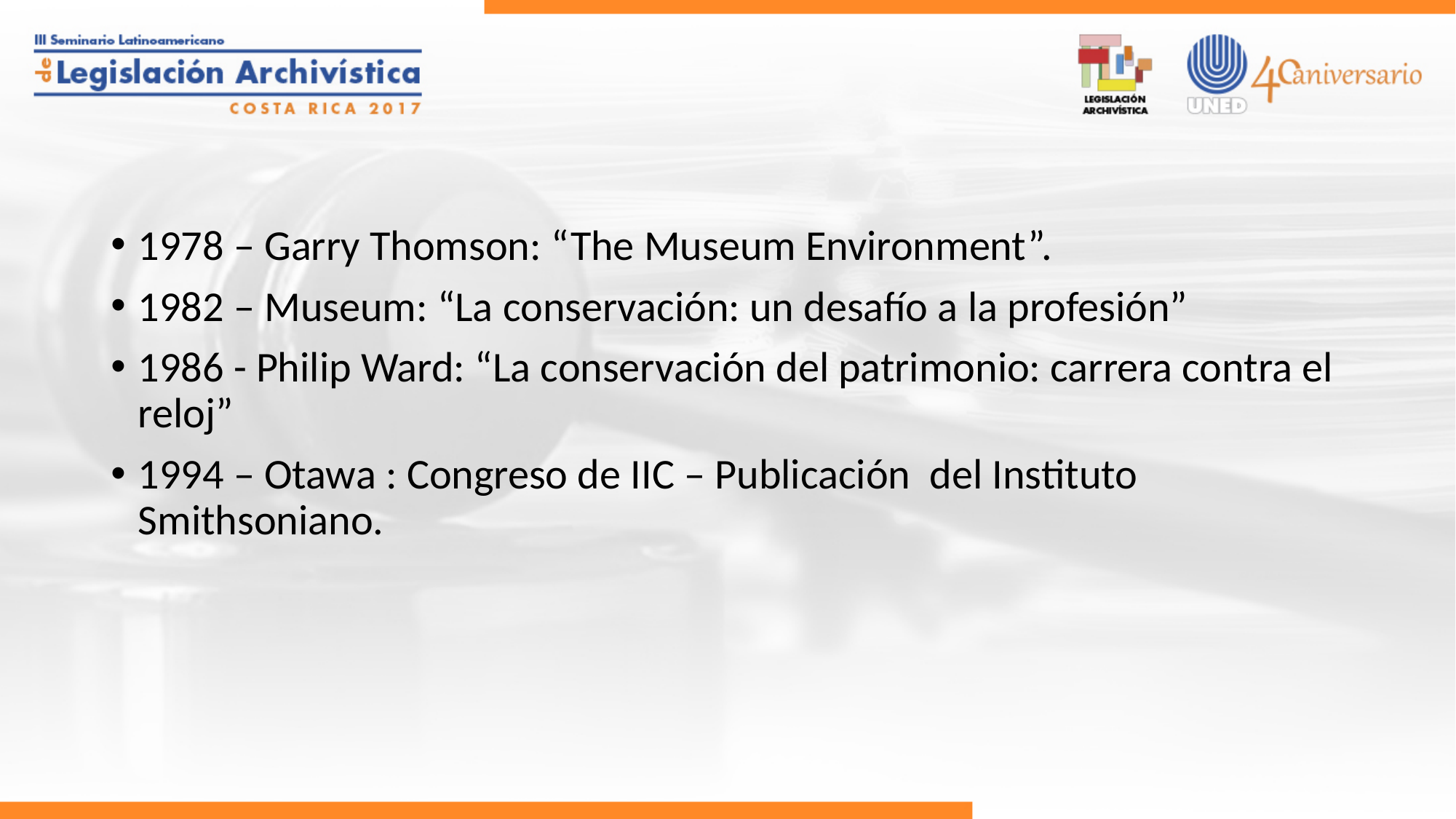

1978 – Garry Thomson: “The Museum Environment”.
1982 – Museum: “La conservación: un desafío a la profesión”
1986 - Philip Ward: “La conservación del patrimonio: carrera contra el reloj”
1994 – Otawa : Congreso de IIC – Publicación  del Instituto Smithsoniano.